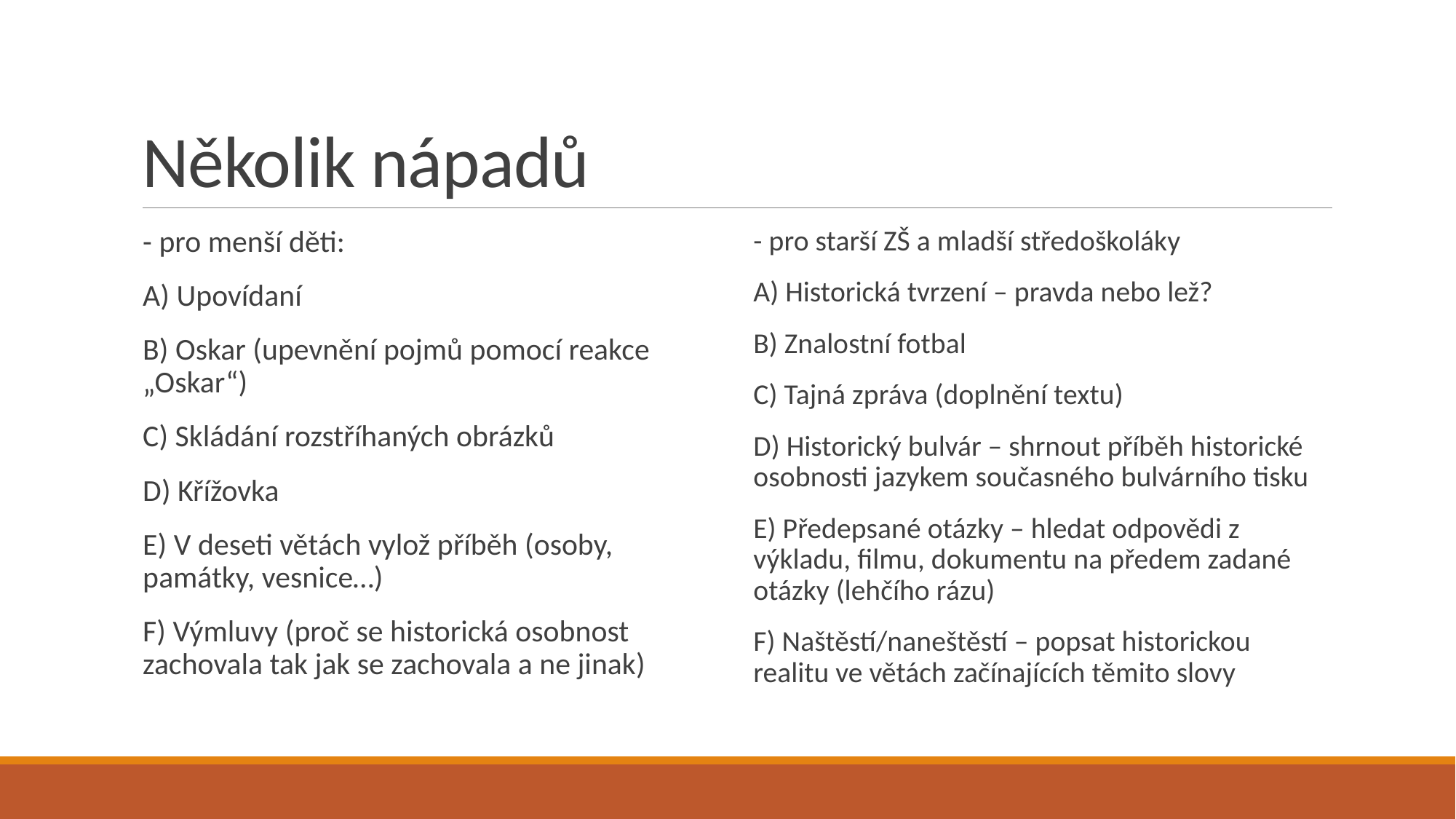

# Několik nápadů
- pro menší děti:
A) Upovídaní
B) Oskar (upevnění pojmů pomocí reakce „Oskar“)
C) Skládání rozstříhaných obrázků
D) Křížovka
E) V deseti větách vylož příběh (osoby, památky, vesnice…)
F) Výmluvy (proč se historická osobnost zachovala tak jak se zachovala a ne jinak)

- pro starší ZŠ a mladší středoškoláky
A) Historická tvrzení – pravda nebo lež?
B) Znalostní fotbal
C) Tajná zpráva (doplnění textu)
D) Historický bulvár – shrnout příběh historické osobnosti jazykem současného bulvárního tisku
E) Předepsané otázky – hledat odpovědi z výkladu, filmu, dokumentu na předem zadané otázky (lehčího rázu)
F) Naštěstí/naneštěstí – popsat historickou realitu ve větách začínajících těmito slovy